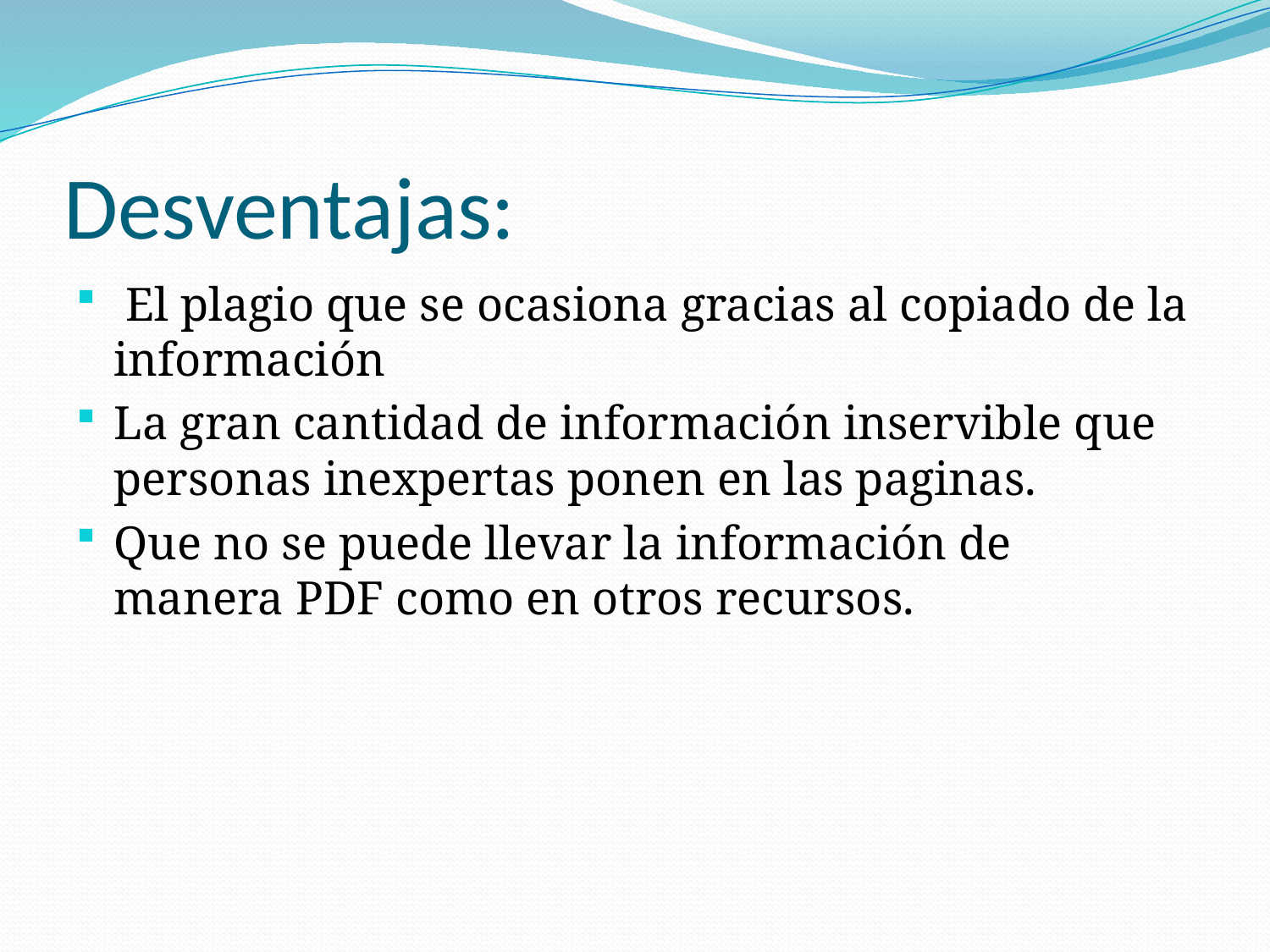

# Desventajas:
 El plagio que se ocasiona gracias al copiado de la información
La gran cantidad de información inservible que personas inexpertas ponen en las paginas.
Que no se puede llevar la información de manera PDF como en otros recursos.